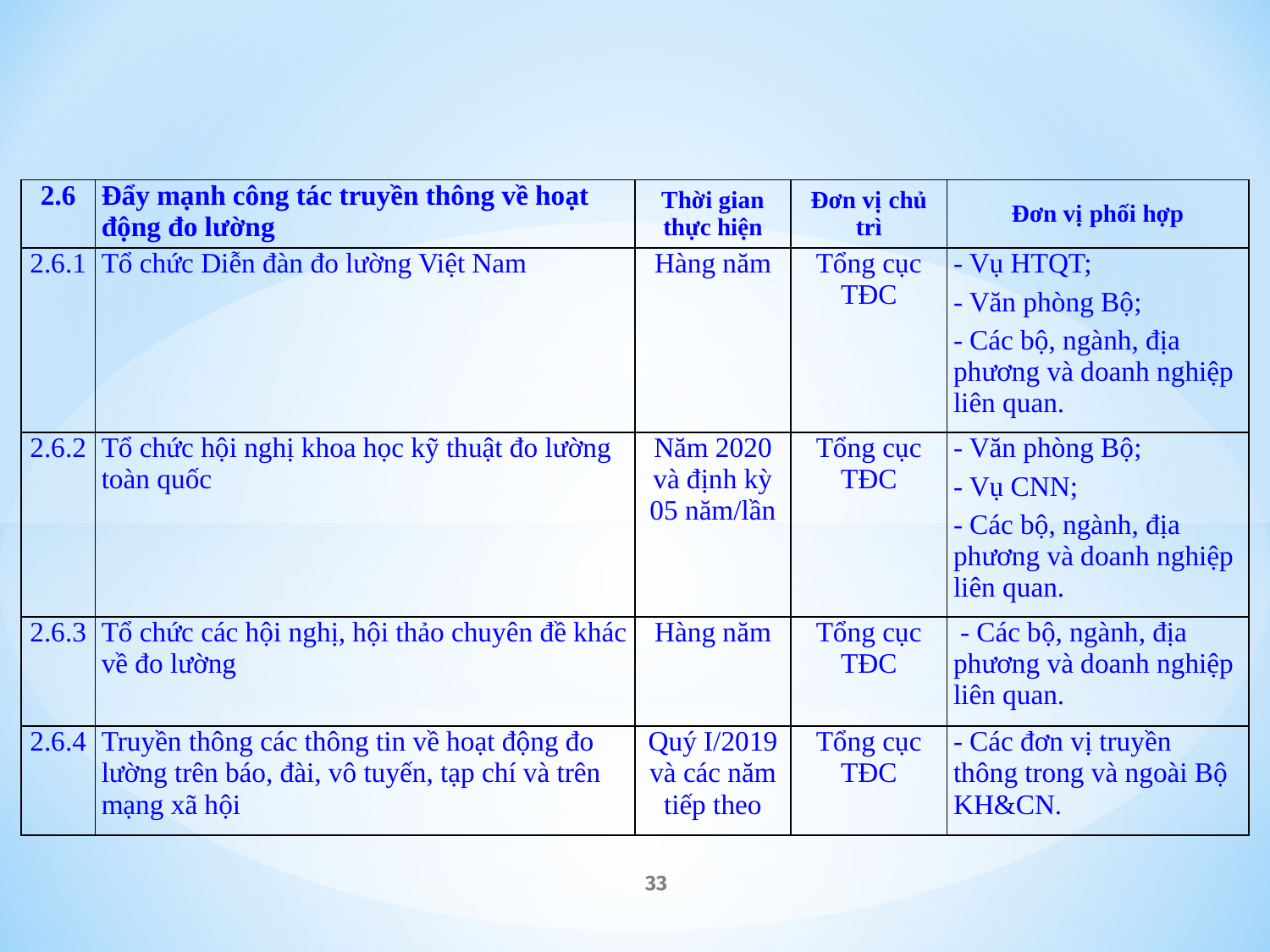

| 2.6 | Đẩy mạnh công tác truyền thông về hoạt động đo lường | Thời gian thực hiện | Đơn vị chủ trì | Đơn vị phối hợp |
| --- | --- | --- | --- | --- |
| 2.6.1 | Tổ chức Diễn đàn đo lường Việt Nam | Hàng năm | Tổng cục TĐC | - Vụ HTQT; - Văn phòng Bộ; - Các bộ, ngành, địa phương và doanh nghiệp liên quan. |
| 2.6.2 | Tổ chức hội nghị khoa học kỹ thuật đo lường toàn quốc | Năm 2020 và định kỳ 05 năm/lần | Tổng cục TĐC | - Văn phòng Bộ; - Vụ CNN; - Các bộ, ngành, địa phương và doanh nghiệp liên quan. |
| 2.6.3 | Tổ chức các hội nghị, hội thảo chuyên đề khác về đo lường | Hàng năm | Tổng cục TĐC | - Các bộ, ngành, địa phương và doanh nghiệp liên quan. |
| 2.6.4 | Truyền thông các thông tin về hoạt động đo lường trên báo, đài, vô tuyến, tạp chí và trên mạng xã hội | Quý I/2019 và các năm tiếp theo | Tổng cục TĐC | - Các đơn vị truyền thông trong và ngoài Bộ KH&CN. |
33